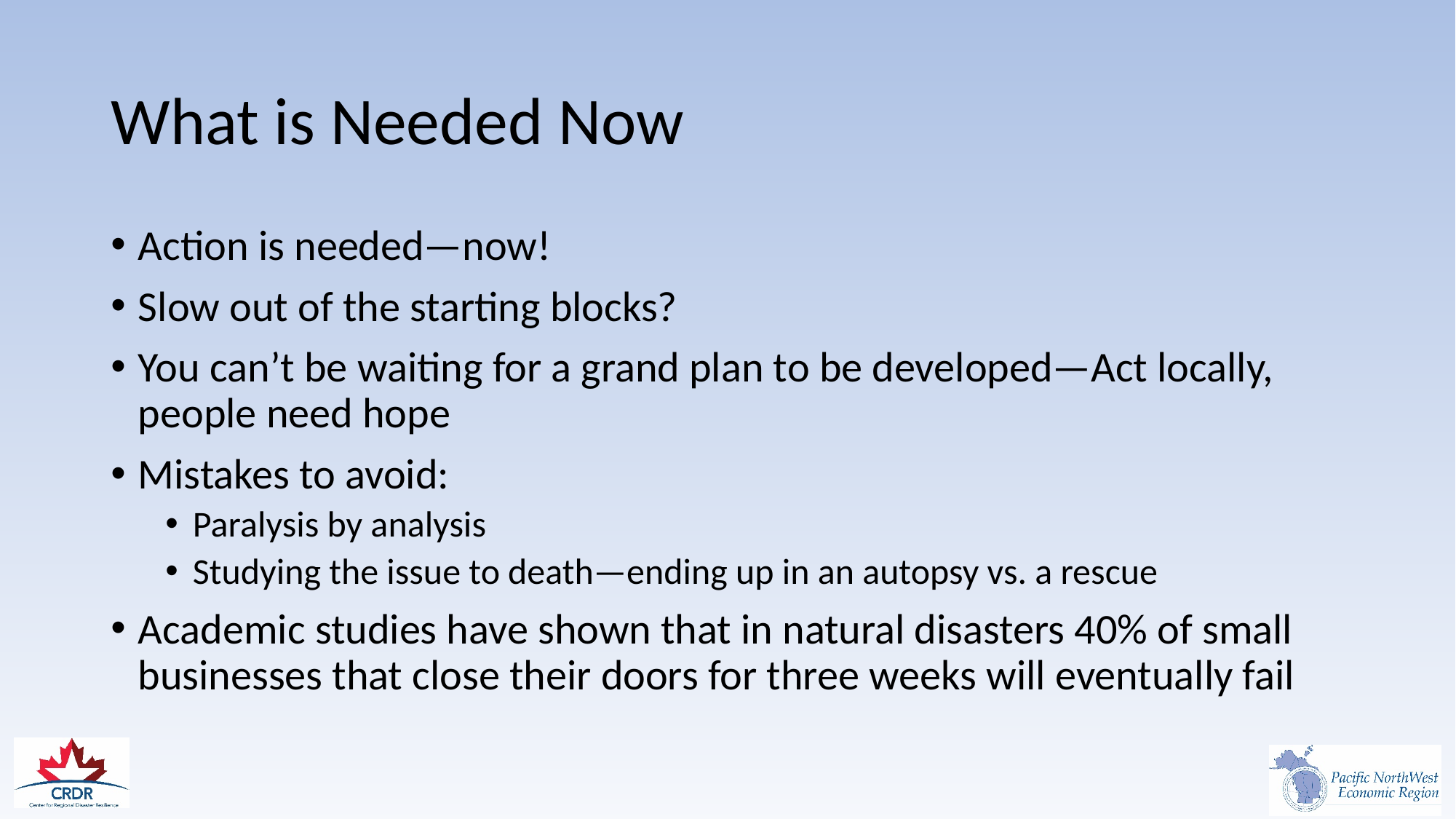

# What is Needed Now
Action is needed—now!
Slow out of the starting blocks?
You can’t be waiting for a grand plan to be developed—Act locally, people need hope
Mistakes to avoid:
Paralysis by analysis
Studying the issue to death—ending up in an autopsy vs. a rescue
Academic studies have shown that in natural disasters 40% of small businesses that close their doors for three weeks will eventually fail